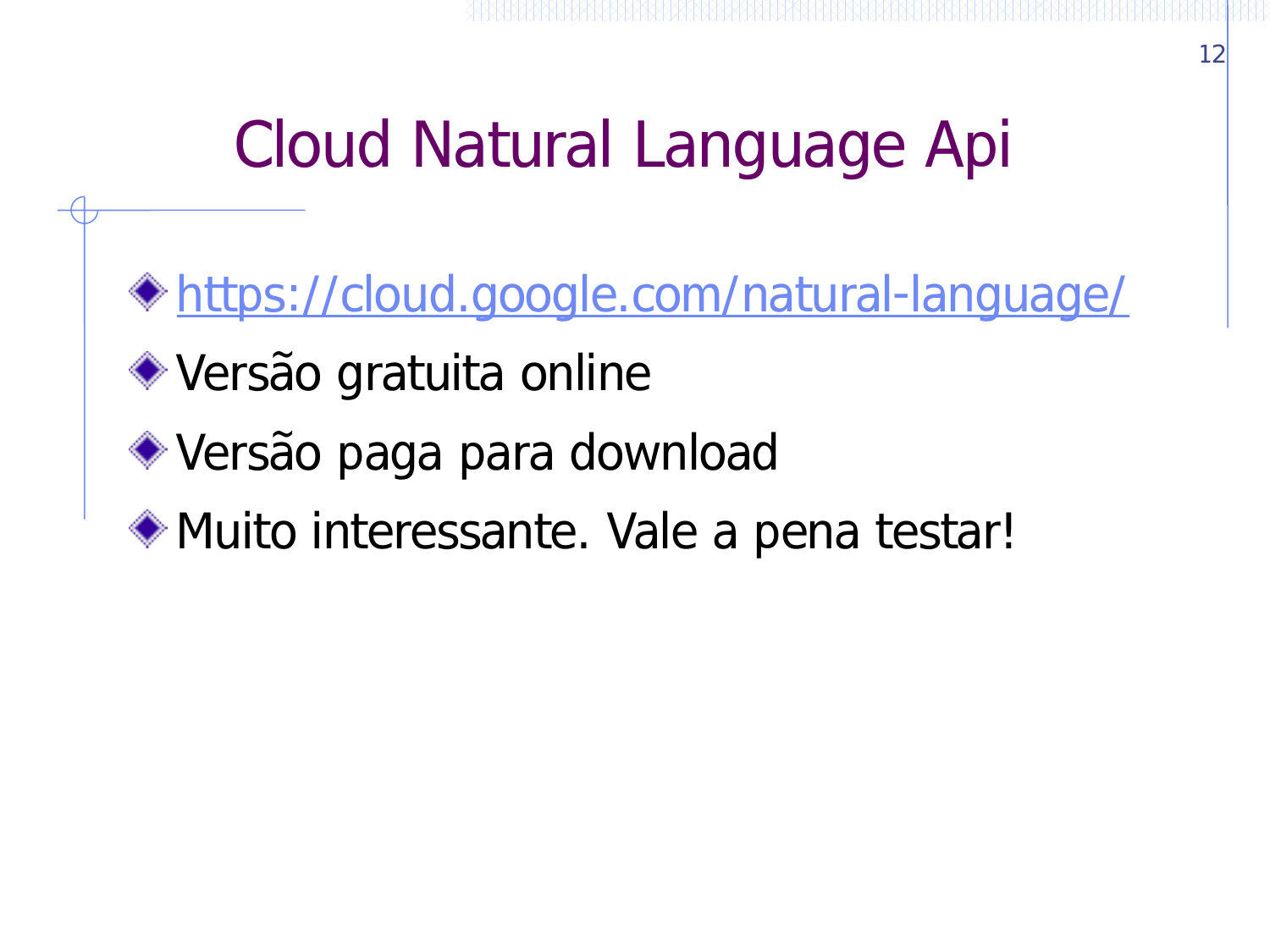

12
# Cloud Natural Language Api
https://cloud.google.com/natural-language/
Versão gratuita online
Versão paga para download
Muito interessante. Vale a pena testar!